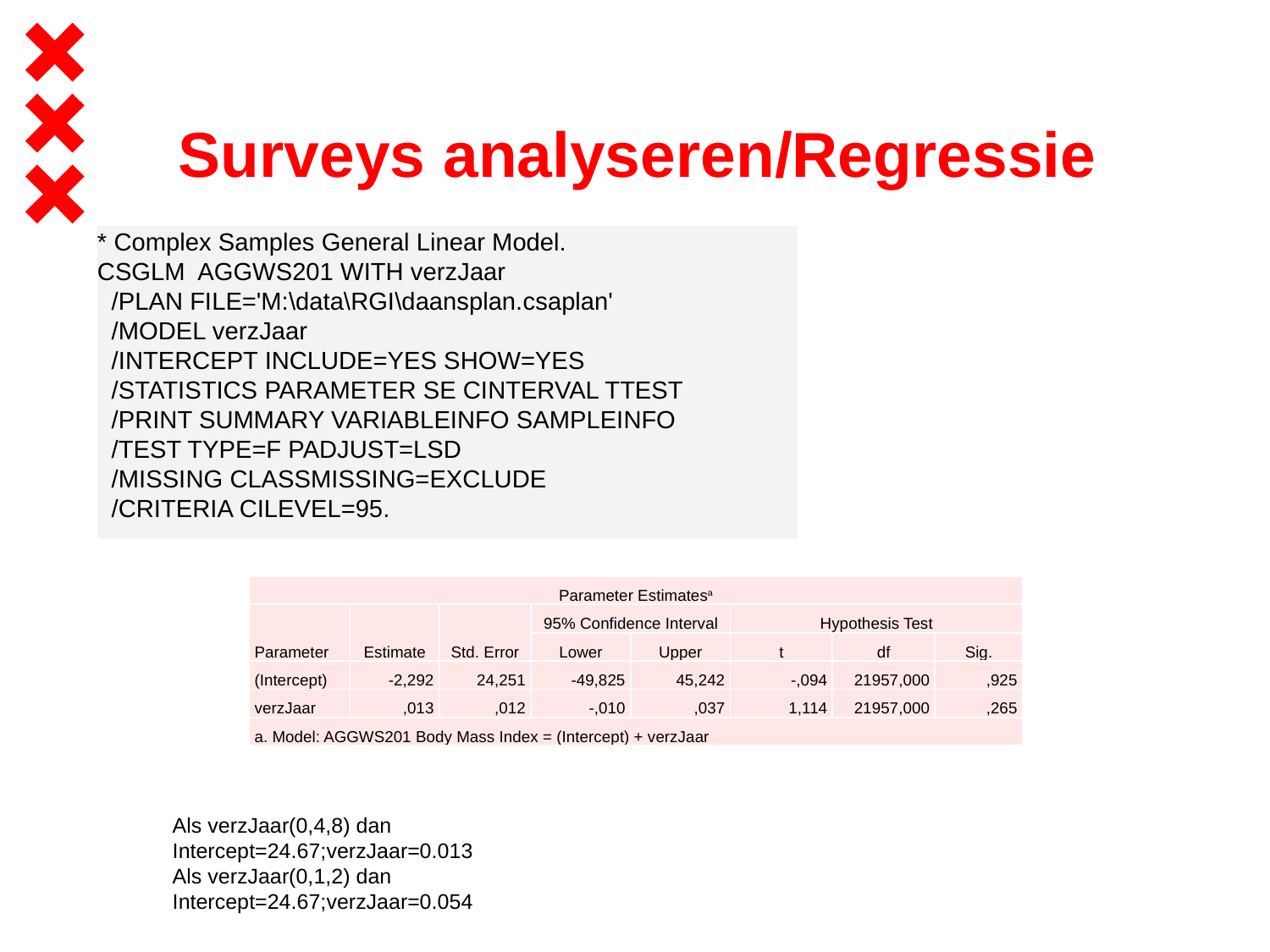

# Surveys analyseren/Regressie
* Complex Samples General Linear Model.
CSGLM  AGGWS201 WITH verzJaar
  /PLAN FILE='M:\data\RGI\daansplan.csaplan'
  /MODEL verzJaar
  /INTERCEPT INCLUDE=YES SHOW=YES
  /STATISTICS PARAMETER SE CINTERVAL TTEST
  /PRINT SUMMARY VARIABLEINFO SAMPLEINFO
  /TEST TYPE=F PADJUST=LSD
  /MISSING CLASSMISSING=EXCLUDE
  /CRITERIA CILEVEL=95.

| Parameter Estimatesa |  |  |  |  |  |  |  |
| --- | --- | --- | --- | --- | --- | --- | --- |
| Parameter | Estimate | Std. Error | 95% Confidence Interval |  | Hypothesis Test |  |  |
|  |  |  | Lower | Upper | t | df | Sig. |
| (Intercept) | -2,292 | 24,251 | -49,825 | 45,242 | -,094 | 21957,000 | ,925 |
| verzJaar | ,013 | ,012 | -,010 | ,037 | 1,114 | 21957,000 | ,265 |
| a. Model: AGGWS201 Body Mass Index = (Intercept) + verzJaar |  |  |  |  |  |  |  |
| Parameter Estimatesa |  |  |  |  |  |  |  |
| --- | --- | --- | --- | --- | --- | --- | --- |
| Parameter | Estimate | Std. Error | 95% Confidence Interval |  | Hypothesis Test |  |  |
|  |  |  | Lower | Upper | t | df | Sig. |
| (Intercept) | -2,292 | 24,251 | -49,825 | 45,242 | -,094 | 21957,000 | ,925 |
| verzJaar | ,013 | ,012 | -,010 | ,037 | 1,114 | 21957,000 | ,265 |
| a. Model: AGGWS201 Body Mass Index = (Intercept) + verzJaar |  |  |  |  |  |  |  |
Als verzJaar(0,4,8) dan Intercept=24.67;verzJaar=0.013
Als verzJaar(0,1,2) dan Intercept=24.67;verzJaar=0.054